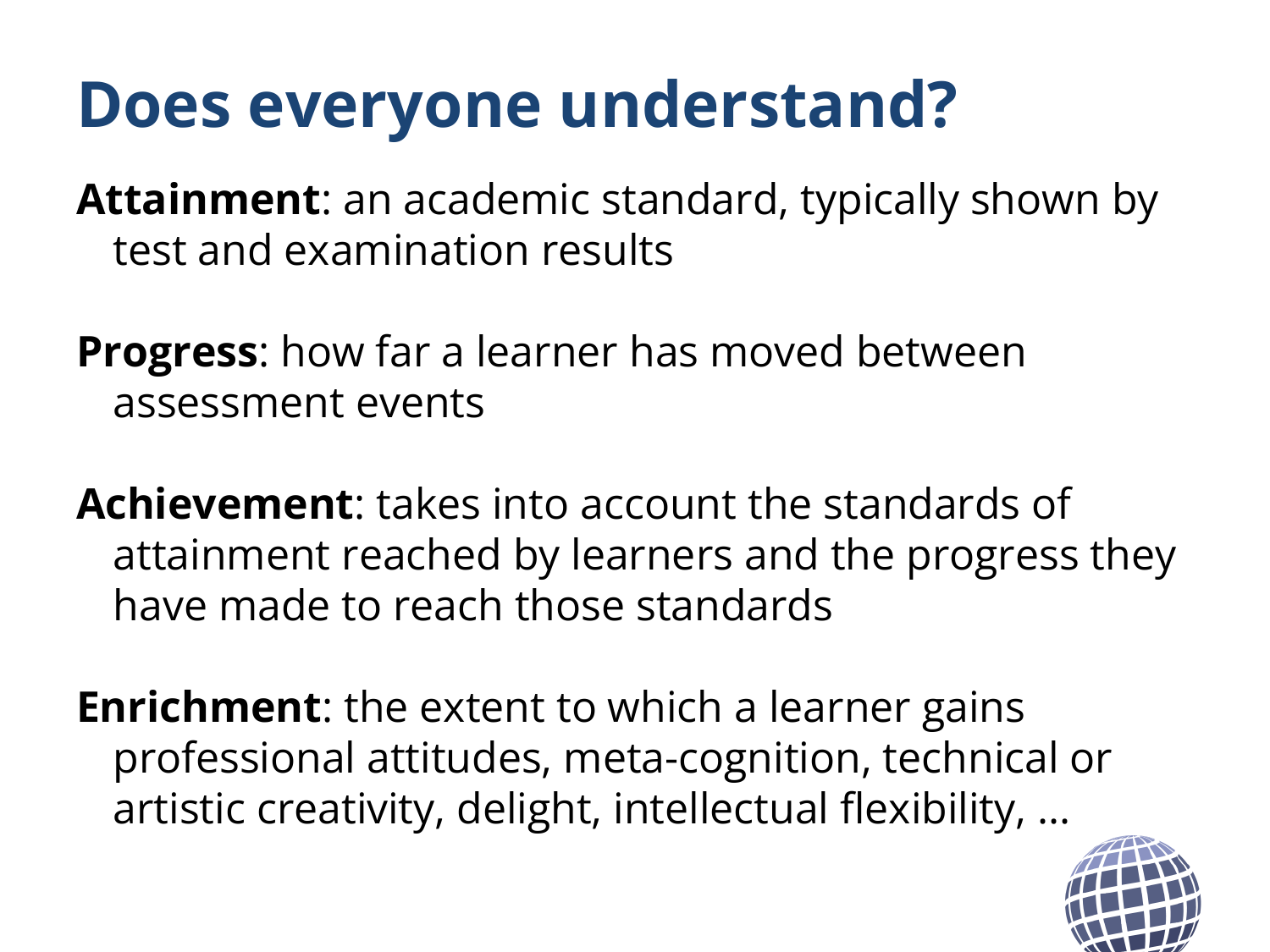

# Does everyone understand?
Attainment: an academic standard, typically shown by test and examination results

Progress: how far a learner has moved between assessment events

Achievement: takes into account the standards of attainment reached by learners and the progress they have made to reach those standards

Enrichment: the extent to which a learner gains professional attitudes, meta-cognition, technical or artistic creativity, delight, intellectual flexibility, ...